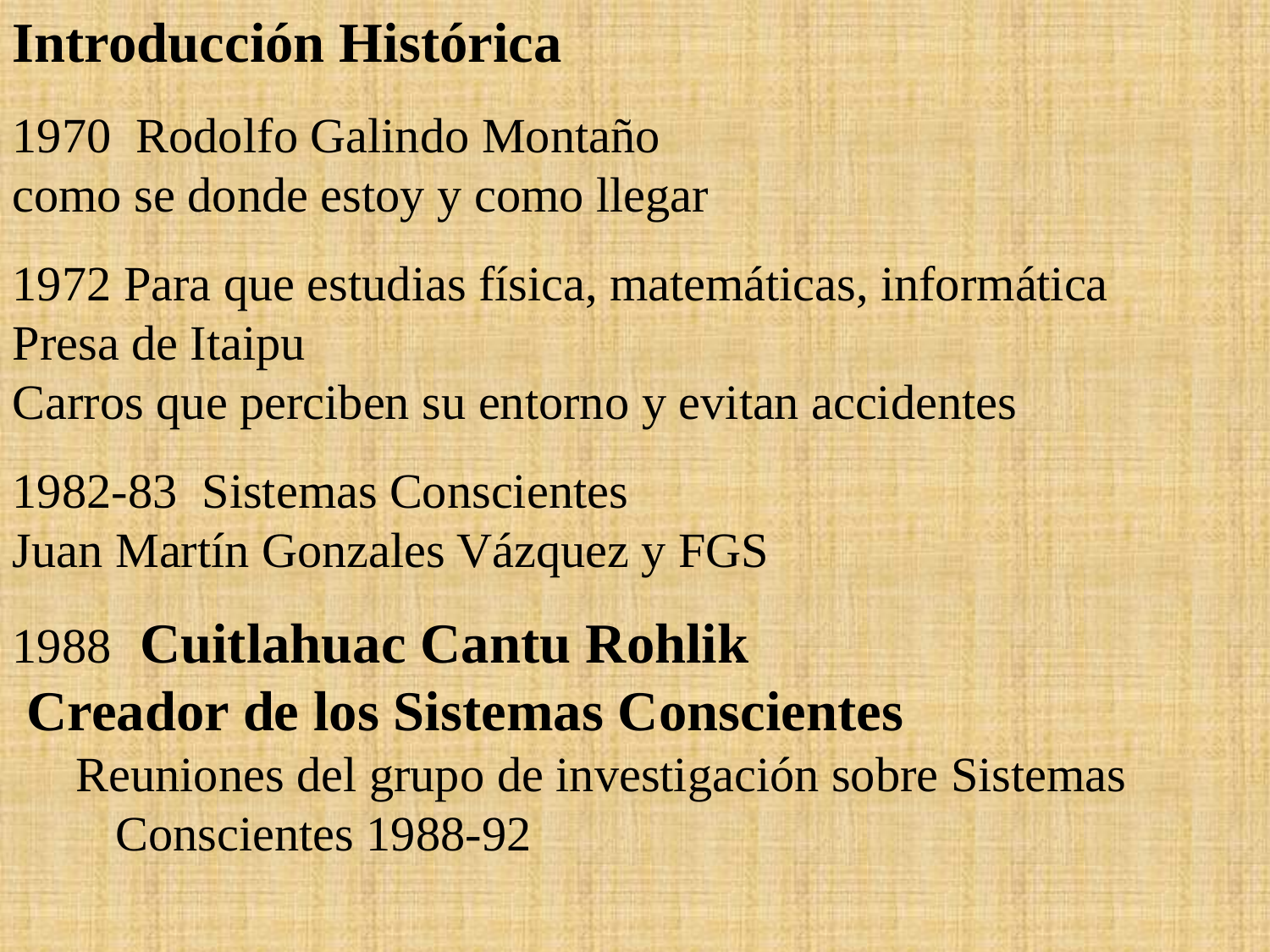

Introducción Histórica

1970  Rodolfo Galindo Montaño
como se donde estoy y como llegar

1972 Para que estudias física, matemáticas, informática
Presa de Itaipu
Carros que perciben su entorno y evitan accidentes

1982-83  Sistemas Conscientes
Juan Martín Gonzales Vázquez y FGS

1988  Cuitlahuac Cantu Rohlik
 Creador de los Sistemas Conscientes
Reuniones del grupo de investigación sobre Sistemas Conscientes 1988-92